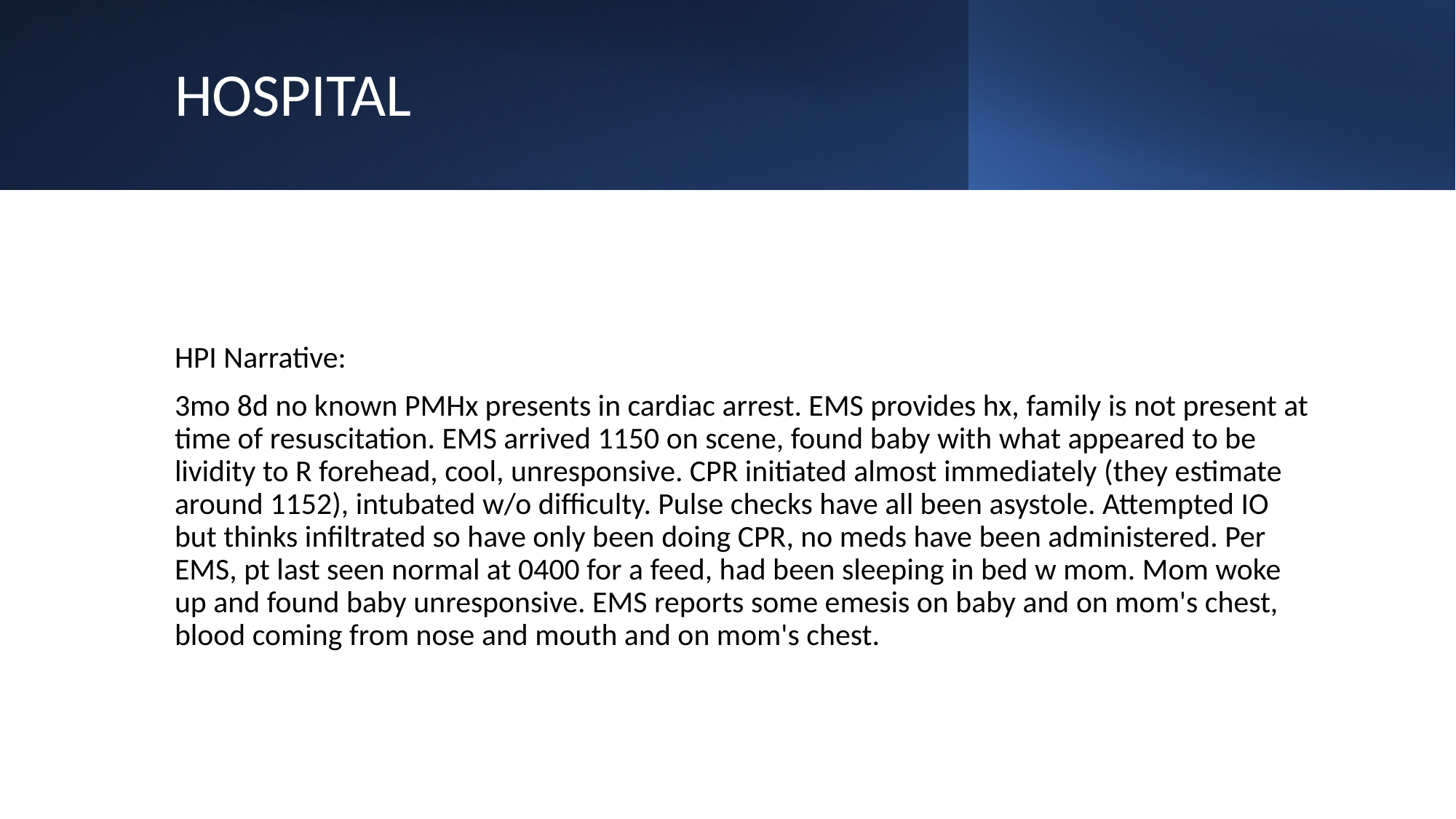

# HOSPITAL
HPI Narrative:
3mo 8d no known PMHx presents in cardiac arrest. EMS provides hx, family is not present at time of resuscitation. EMS arrived 1150 on scene, found baby with what appeared to be lividity to R forehead, cool, unresponsive. CPR initiated almost immediately (they estimate around 1152), intubated w/o difficulty. Pulse checks have all been asystole. Attempted IO but thinks infiltrated so have only been doing CPR, no meds have been administered. Per EMS, pt last seen normal at 0400 for a feed, had been sleeping in bed w mom. Mom woke up and found baby unresponsive. EMS reports some emesis on baby and on mom's chest, blood coming from nose and mouth and on mom's chest.